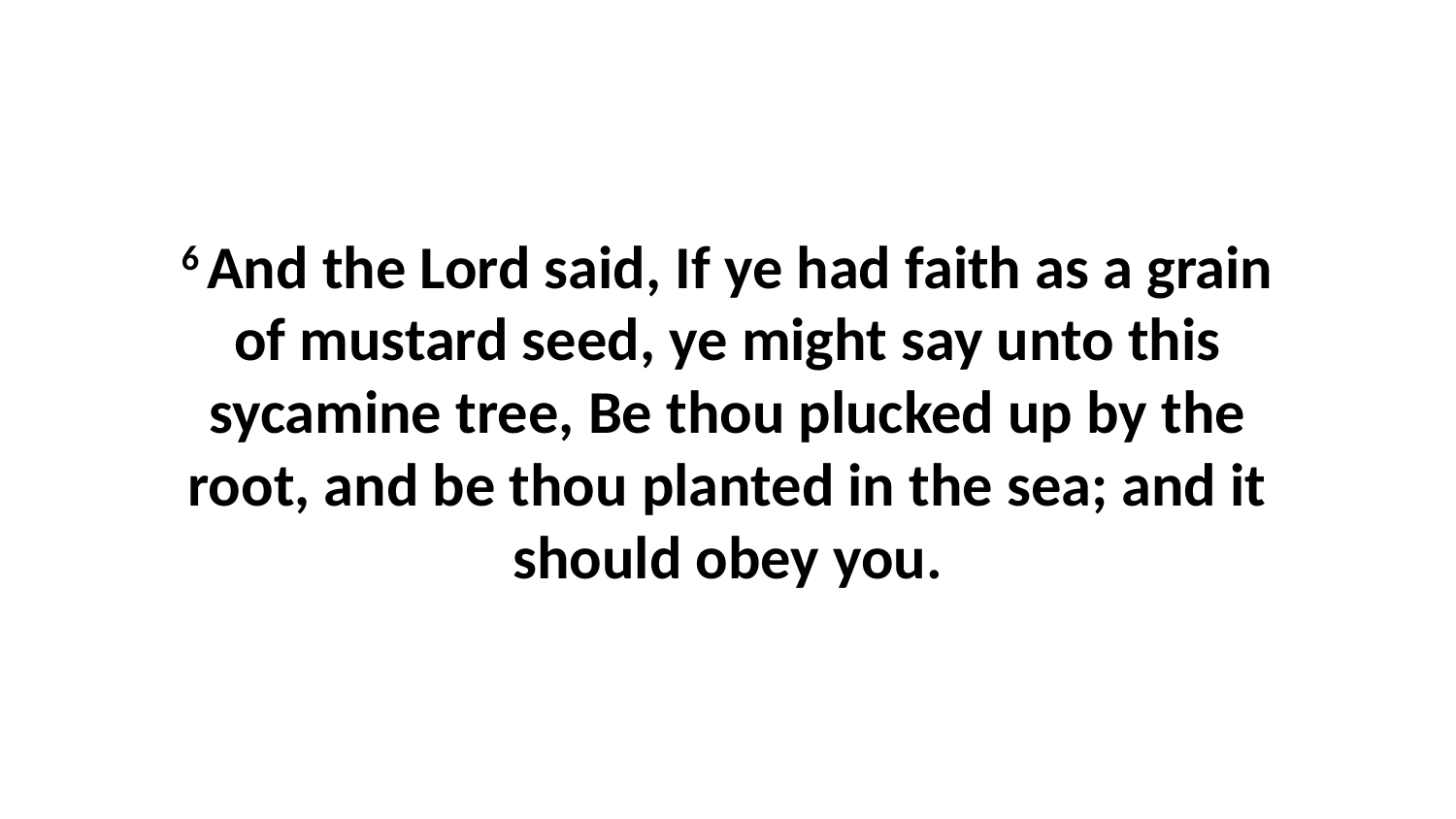

6 And the Lord said, If ye had faith as a grain of mustard seed, ye might say unto this sycamine tree, Be thou plucked up by the root, and be thou planted in the sea; and it should obey you.